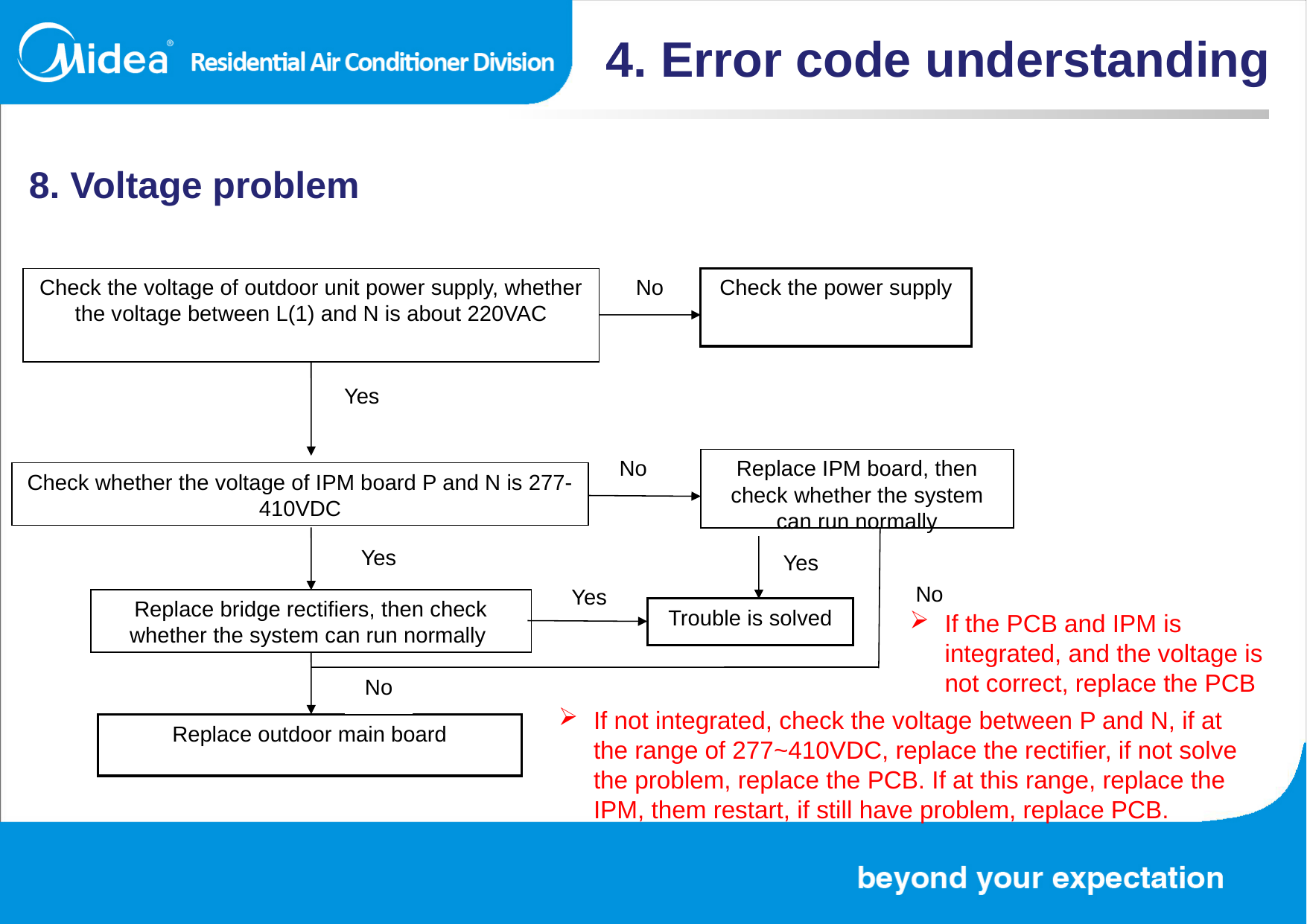

4. Error code understanding

8. Voltage problem
Check the voltage of outdoor unit power supply, whether the voltage between L(1) and N is about 220VAC
No

Check the power supply

Yes

No

Replace IPM board, then check whether the system can run normally
Check whether the voltage of IPM board P and N is 277-410VDC

Yes

Yes

No

Yes

Replace bridge rectifiers, then check whether the system can run normally

Trouble is solved

No

Replace outdoor main board
If the PCB and IPM is integrated, and the voltage is not correct, replace the PCB
If not integrated, check the voltage between P and N, if at the range of 277~410VDC, replace the rectifier, if not solve the problem, replace the PCB. If at this range, replace the IPM, them restart, if still have problem, replace PCB.